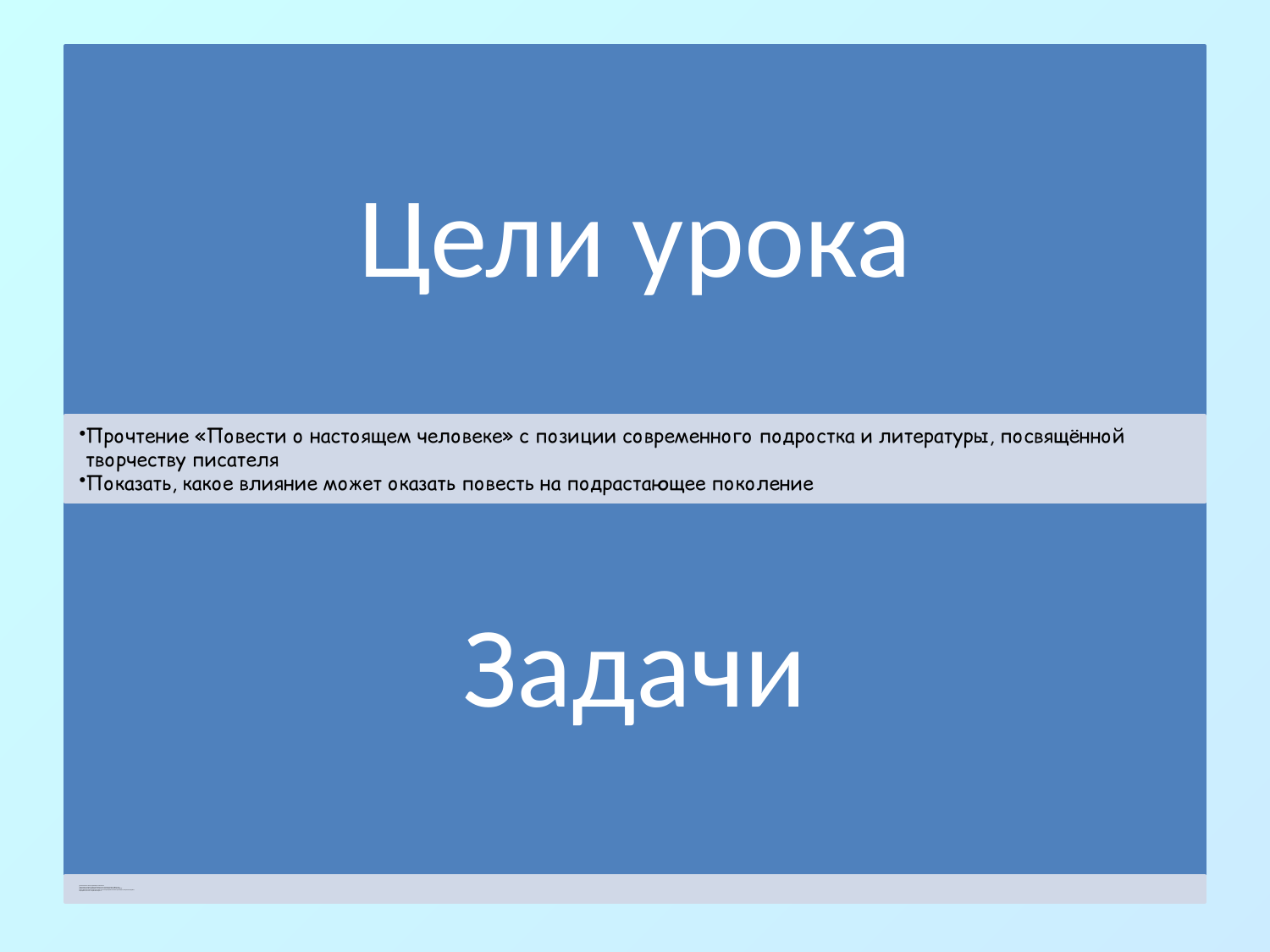

Цели урока
Прочтение «Повести о настоящем человеке» с позиции современного подростка и литературы, посвящённой творчеству писателя
Показать, какое влияние может оказать повесть на подрастающее поколение
Задачи
Познакомиться с биографией Бориса Полевого
Проследить, как происходит укрепление воли и характера Алексея Мересьева
Узнать, были ли в мировой истории войн случаи возвращения в боевой строй людей, потерявших здоровье.
Определить, кто они – современные герои?
Сделать вывод о востребованности «Повести о настоящем человеке» Б. Полевого